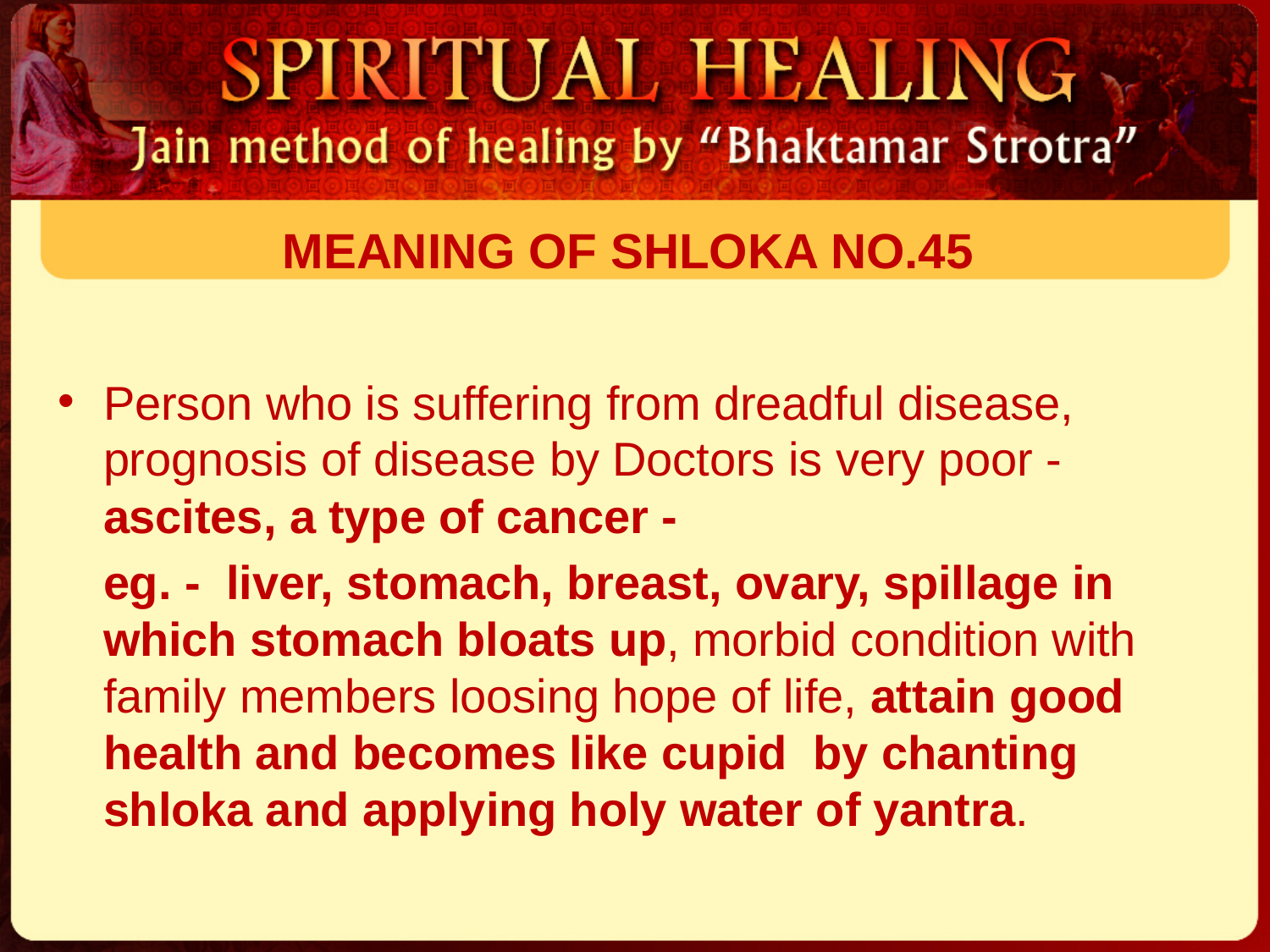

# MEANING OF SHLOKA NO.45
Person who is suffering from dreadful disease,  prognosis of disease by Doctors is very poor - ascites, a type of cancer -
	eg. -  liver, stomach, breast, ovary, spillage in which stomach bloats up, morbid condition with family members loosing hope of life, attain good health and becomes like cupid  by chanting shloka and applying holy water of yantra.